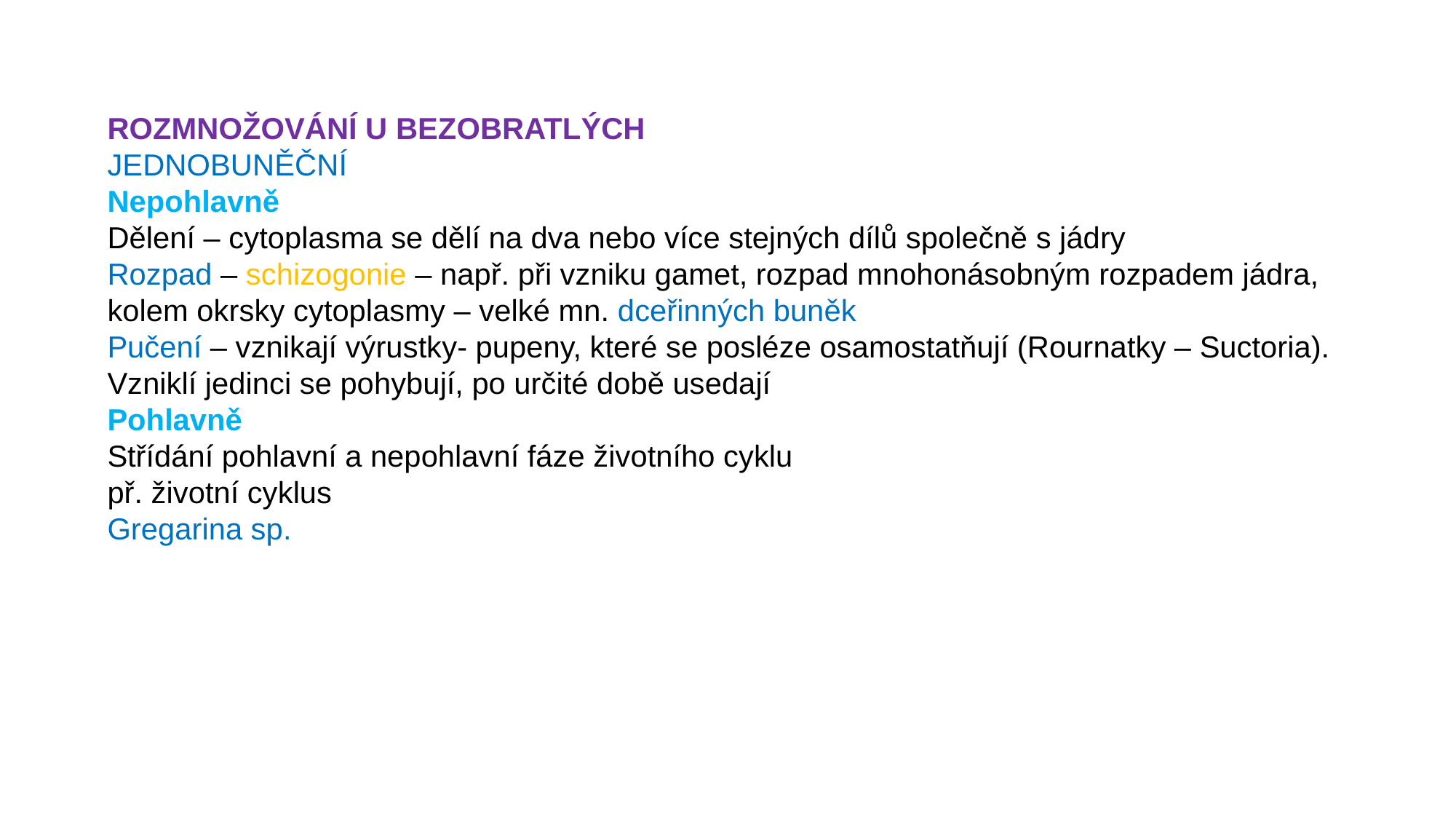

ROZMNOŽOVÁNÍ U BEZOBRATLÝCH
JEDNOBUNĚČNÍ
Nepohlavně
Dělení – cytoplasma se dělí na dva nebo více stejných dílů společně s jádry
Rozpad – schizogonie – např. při vzniku gamet, rozpad mnohonásobným rozpadem jádra, kolem okrsky cytoplasmy – velké mn. dceřinných buněk
Pučení – vznikají výrustky- pupeny, které se posléze osamostatňují (Rournatky – Suctoria). Vzniklí jedinci se pohybují, po určité době usedají
Pohlavně
Střídání pohlavní a nepohlavní fáze životního cyklu
př. životní cyklus
Gregarina sp.